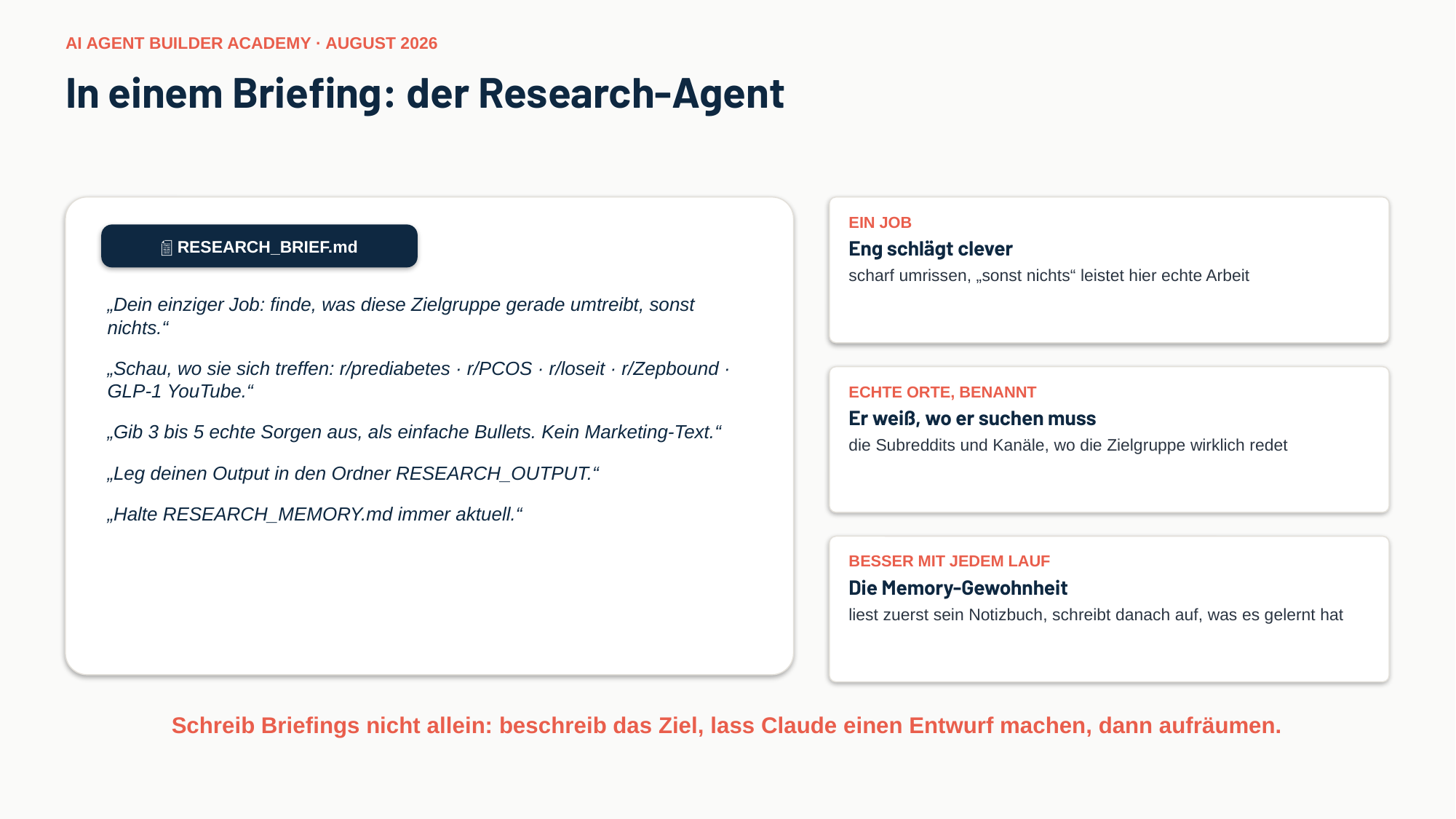

AI AGENT BUILDER ACADEMY · AUGUST 2026
In einem Briefing: der Research-Agent

EIN JOB
Eng schlägt clever
scharf umrissen, „sonst nichts“ leistet hier echte Arbeit
📄 RESEARCH_BRIEF.md
„Dein einziger Job: finde, was diese Zielgruppe gerade umtreibt, sonst nichts.“
„Schau, wo sie sich treffen: r/prediabetes · r/PCOS · r/loseit · r/Zepbound · GLP-1 YouTube.“
„Gib 3 bis 5 echte Sorgen aus, als einfache Bullets. Kein Marketing-Text.“
„Leg deinen Output in den Ordner RESEARCH_OUTPUT.“
„Halte RESEARCH_MEMORY.md immer aktuell.“
ECHTE ORTE, BENANNT
Er weiß, wo er suchen muss
die Subreddits und Kanäle, wo die Zielgruppe wirklich redet
BESSER MIT JEDEM LAUF
Die Memory-Gewohnheit
liest zuerst sein Notizbuch, schreibt danach auf, was es gelernt hat
Schreib Briefings nicht allein: beschreib das Ziel, lass Claude einen Entwurf machen, dann aufräumen.